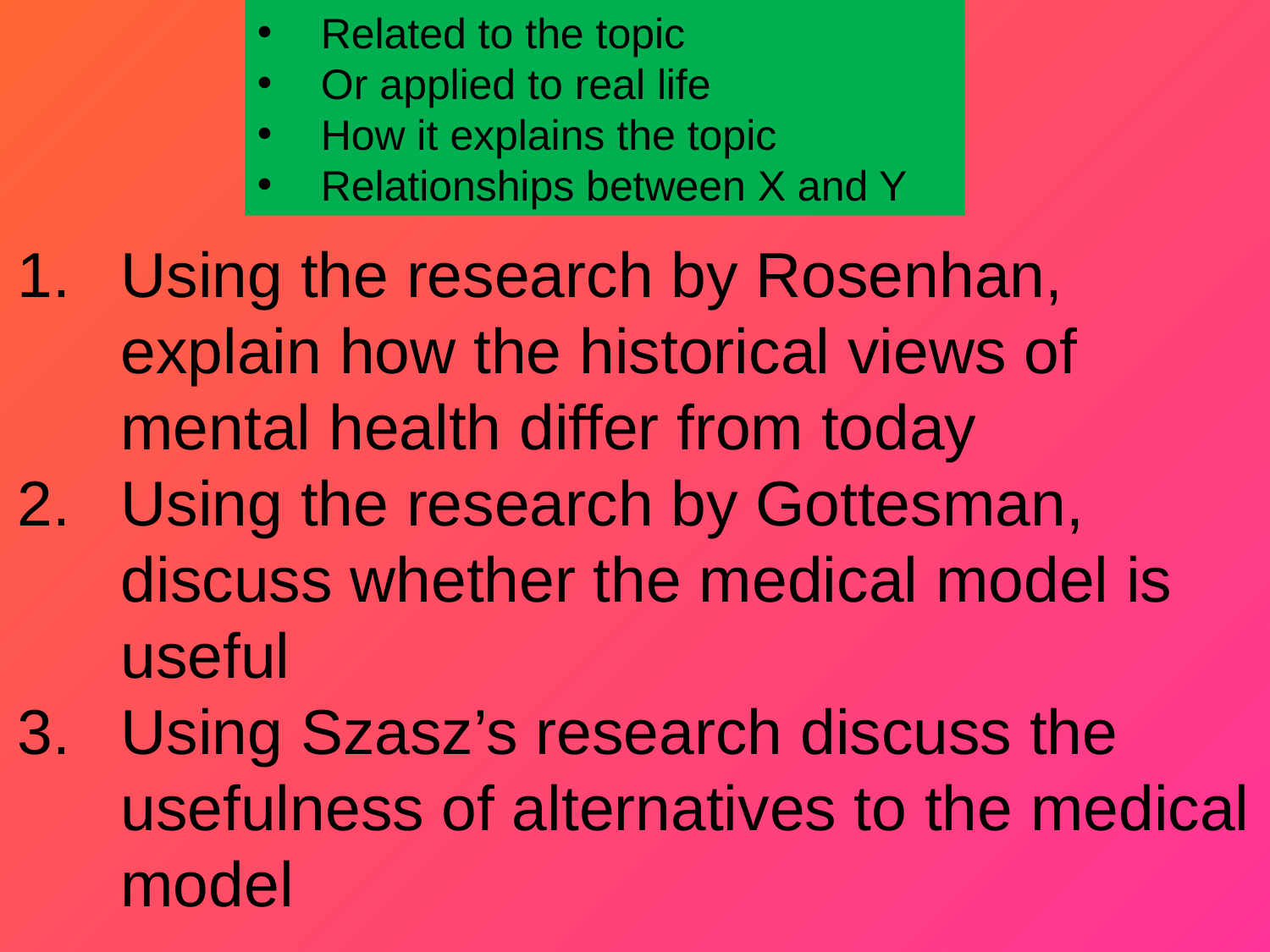

Related to the topic
Or applied to real life
How it explains the topic
Relationships between X and Y
Using the research by Rosenhan, explain how the historical views of mental health differ from today
Using the research by Gottesman, discuss whether the medical model is useful
Using Szasz’s research discuss the usefulness of alternatives to the medical model